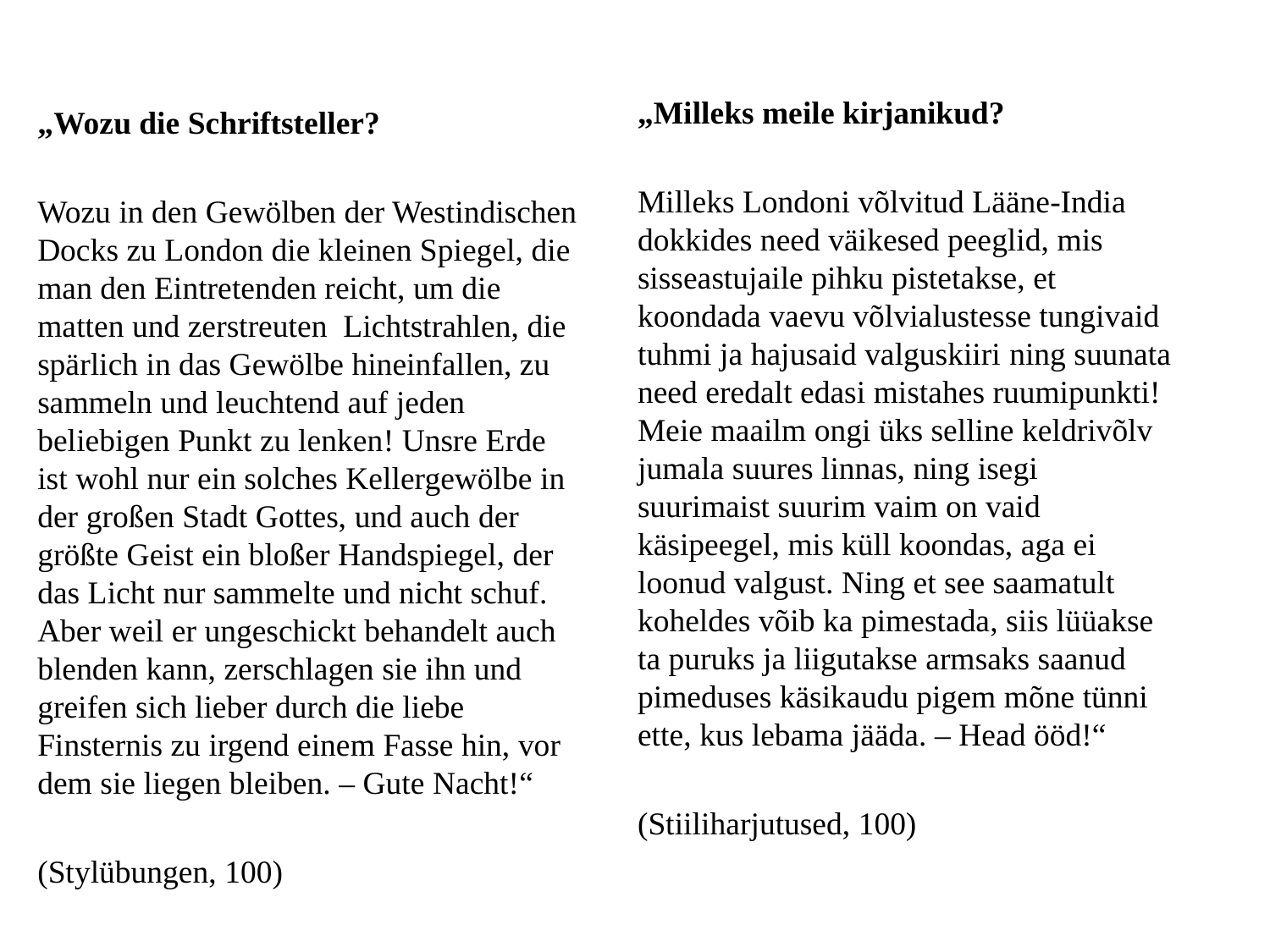

„Milleks meile kirjanikud?

Milleks Londoni võlvitud Lääne-India dokkides need väikesed peeglid, mis sisseastujaile pihku pistetakse, et koondada vaevu võlvialustesse tungivaid tuhmi ja hajusaid valguskiiri ning suunata need eredalt edasi mistahes ruumipunkti! Meie maailm ongi üks selline keldrivõlv jumala suures linnas, ning isegi suurimaist suurim vaim on vaid käsipeegel, mis küll koondas, aga ei loonud valgust. Ning et see saamatult koheldes võib ka pimestada, siis lüüakse ta puruks ja liigutakse armsaks saanud pimeduses käsikaudu pigem mõne tünni ette, kus lebama jääda. ‒ Head ööd!“

(Stiiliharjutused, 100)

„Wozu die Schriftsteller?

Wozu in den Gewölben der Westindischen Docks zu London die kleinen Spiegel, die man den Eintretenden reicht, um die matten und zerstreuten  Lichtstrahlen, die spärlich in das Gewölbe hineinfallen, zu sammeln und leuchtend auf jeden beliebigen Punkt zu lenken! Unsre Erde ist wohl nur ein solches Kellergewölbe in der großen Stadt Gottes, und auch der größte Geist ein bloßer Handspiegel, der das Licht nur sammelte und nicht schuf. Aber weil er ungeschickt behandelt auch blenden kann, zerschlagen sie ihn und greifen sich lieber durch die liebe Finsternis zu irgend einem Fasse hin, vor dem sie liegen bleiben. – Gute Nacht!“

(Stylübungen, 100)